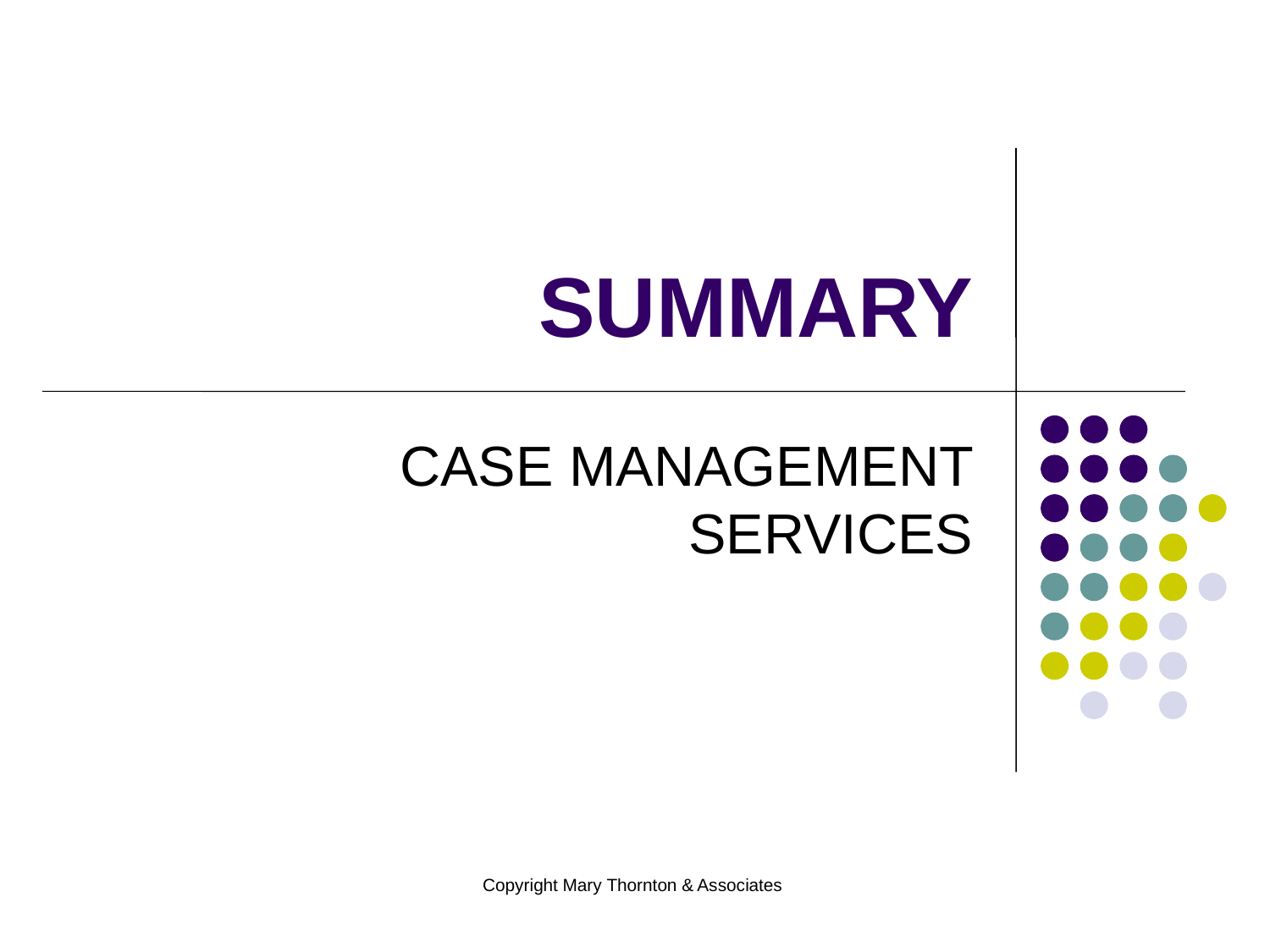

# SUMMARY
CASE MANAGEMENT SERVICES
Copyright Mary Thornton & Associates